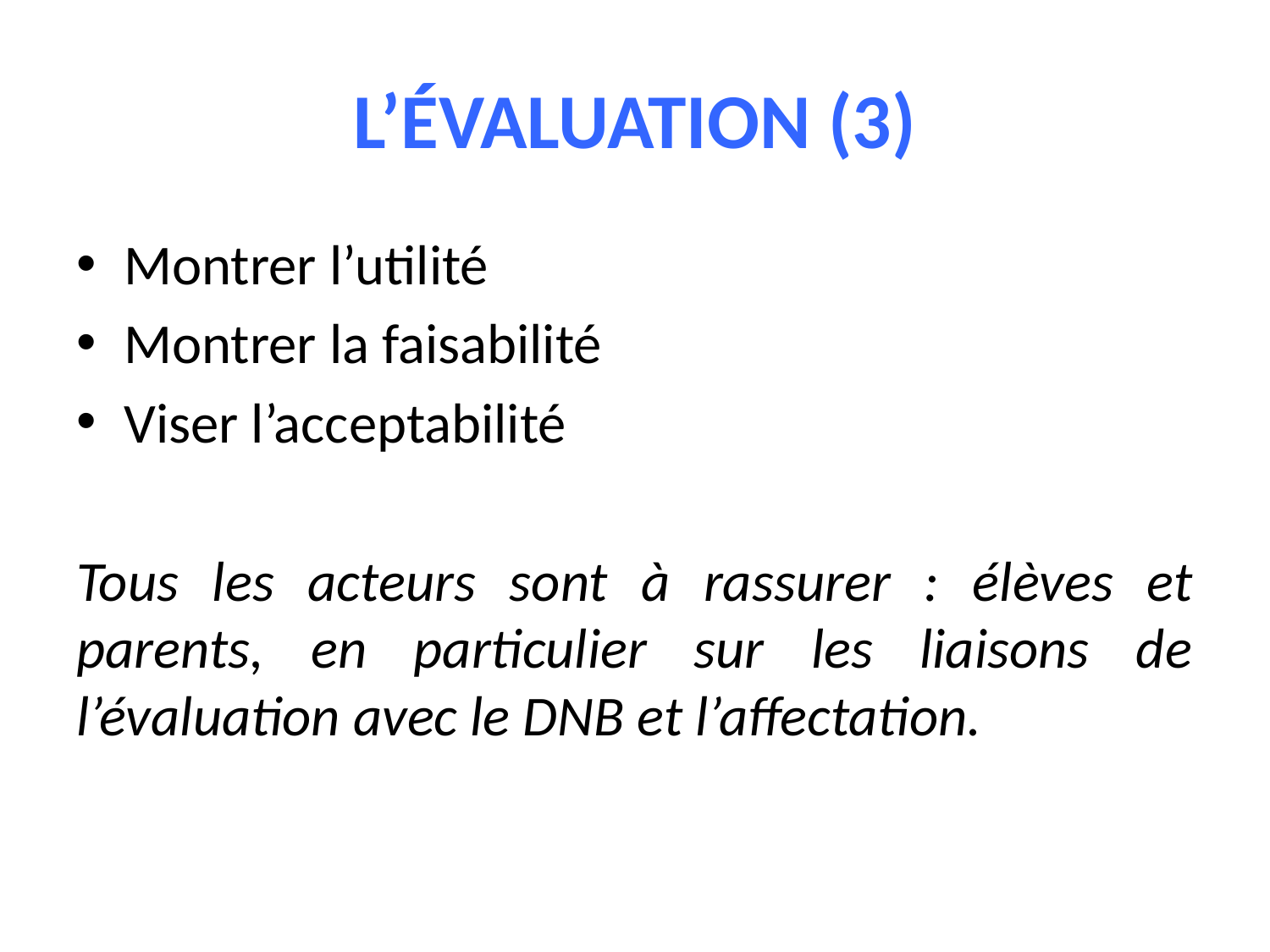

# L’ÉVALUATION (3)
Montrer l’utilité
Montrer la faisabilité
Viser l’acceptabilité

Tous les acteurs sont à rassurer : élèves et parents, en particulier sur les liaisons de l’évaluation avec le DNB et l’affectation.